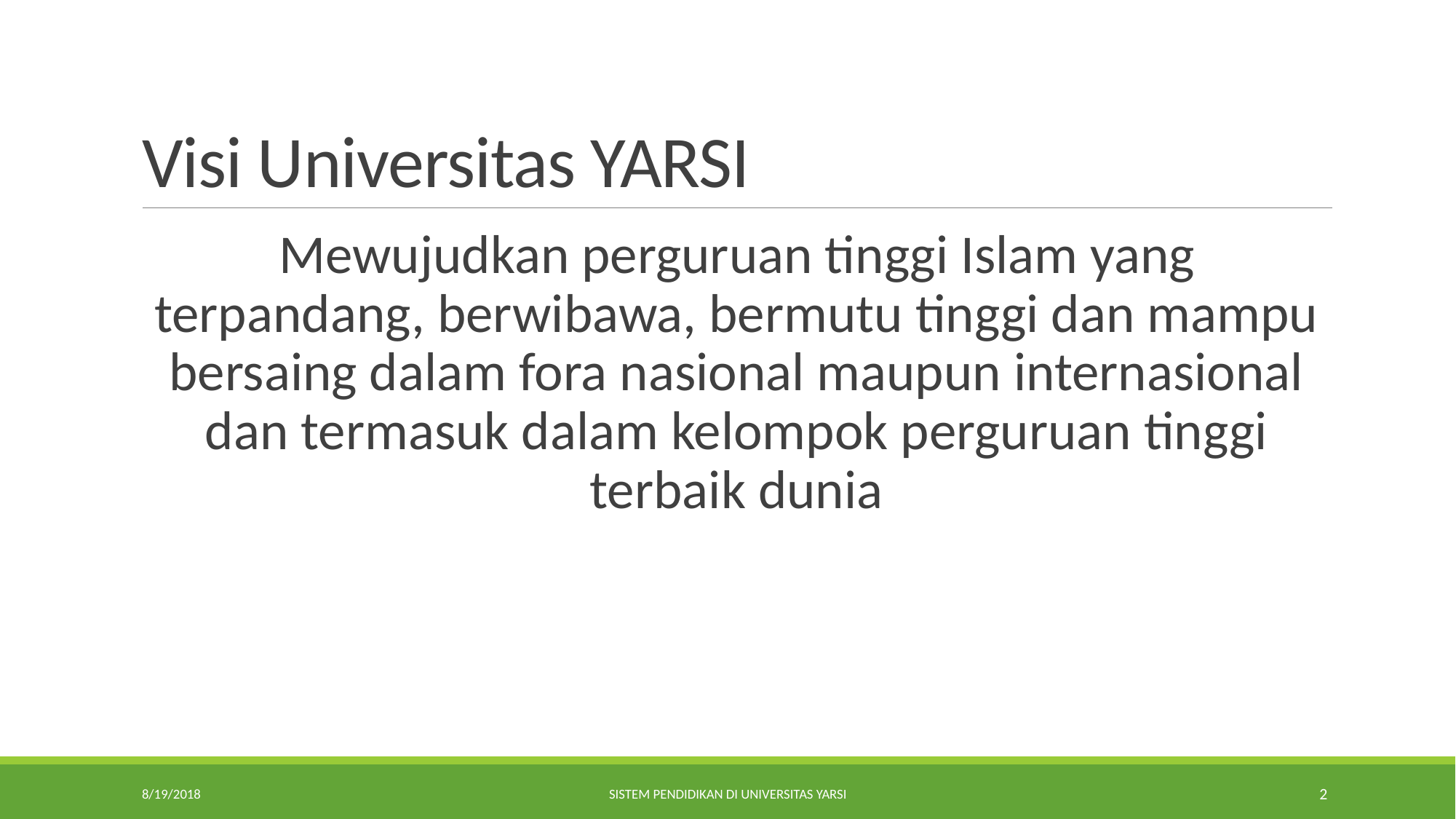

# Visi Universitas YARSI
Mewujudkan perguruan tinggi Islam yang terpandang, berwibawa, bermutu tinggi dan mampu bersaing dalam fora nasional maupun internasional dan termasuk dalam kelompok perguruan tinggi terbaik dunia
8/19/2018
Sistem Pendidikan di Universitas YARSI
2